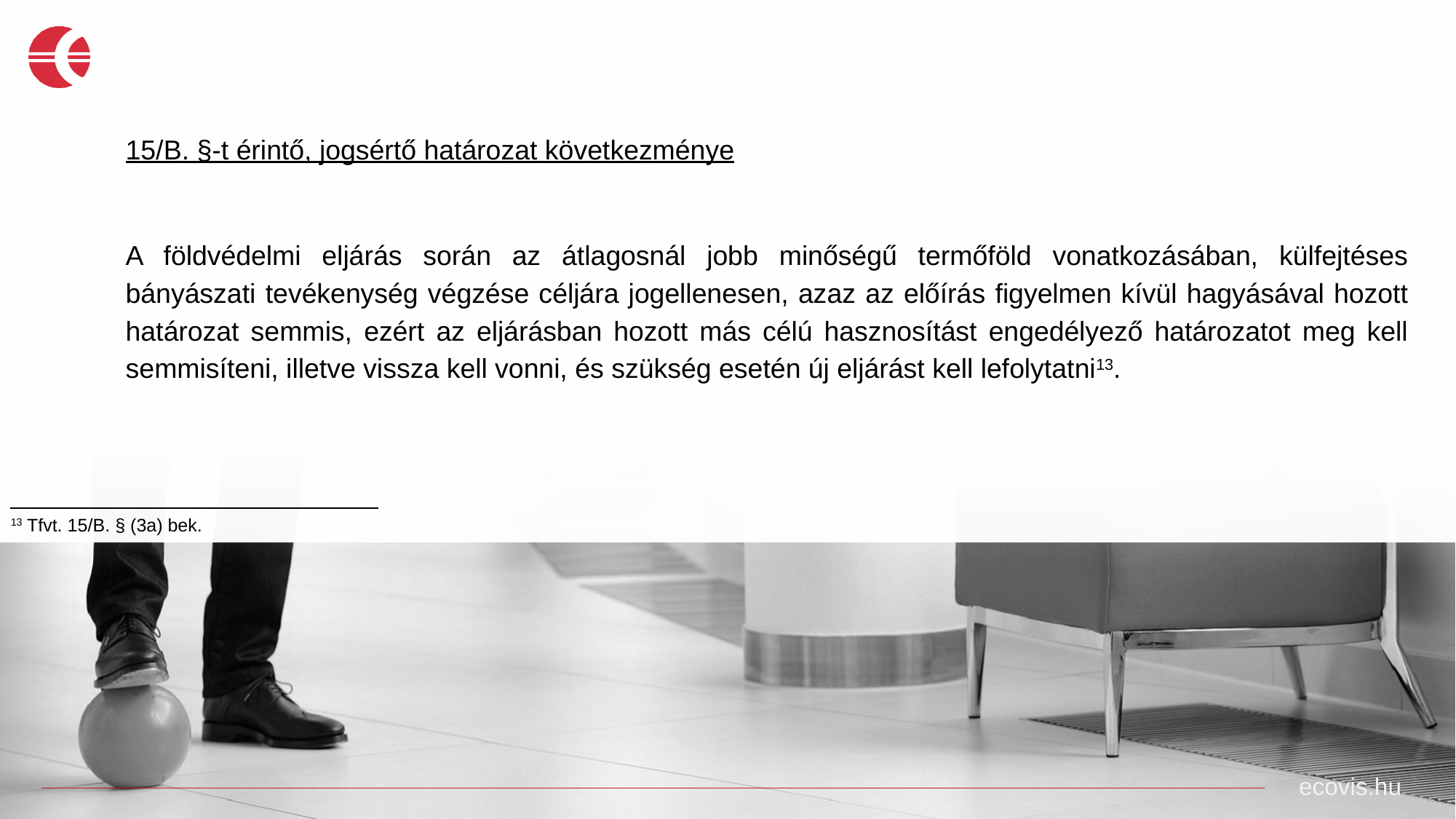

15/B. §-t érintő, jogsértő határozat következménye

A földvédelmi eljárás során az átlagosnál jobb minőségű termőföld vonatkozásában, külfejtéses bányászati tevékenység végzése céljára jogellenesen, azaz az előírás figyelmen kívül hagyásával hozott határozat semmis, ezért az eljárásban hozott más célú hasznosítást engedélyező határozatot meg kell semmisíteni, illetve vissza kell vonni, és szükség esetén új eljárást kell lefolytatni13.
13 Tfvt. 15/B. § (3a) bek.